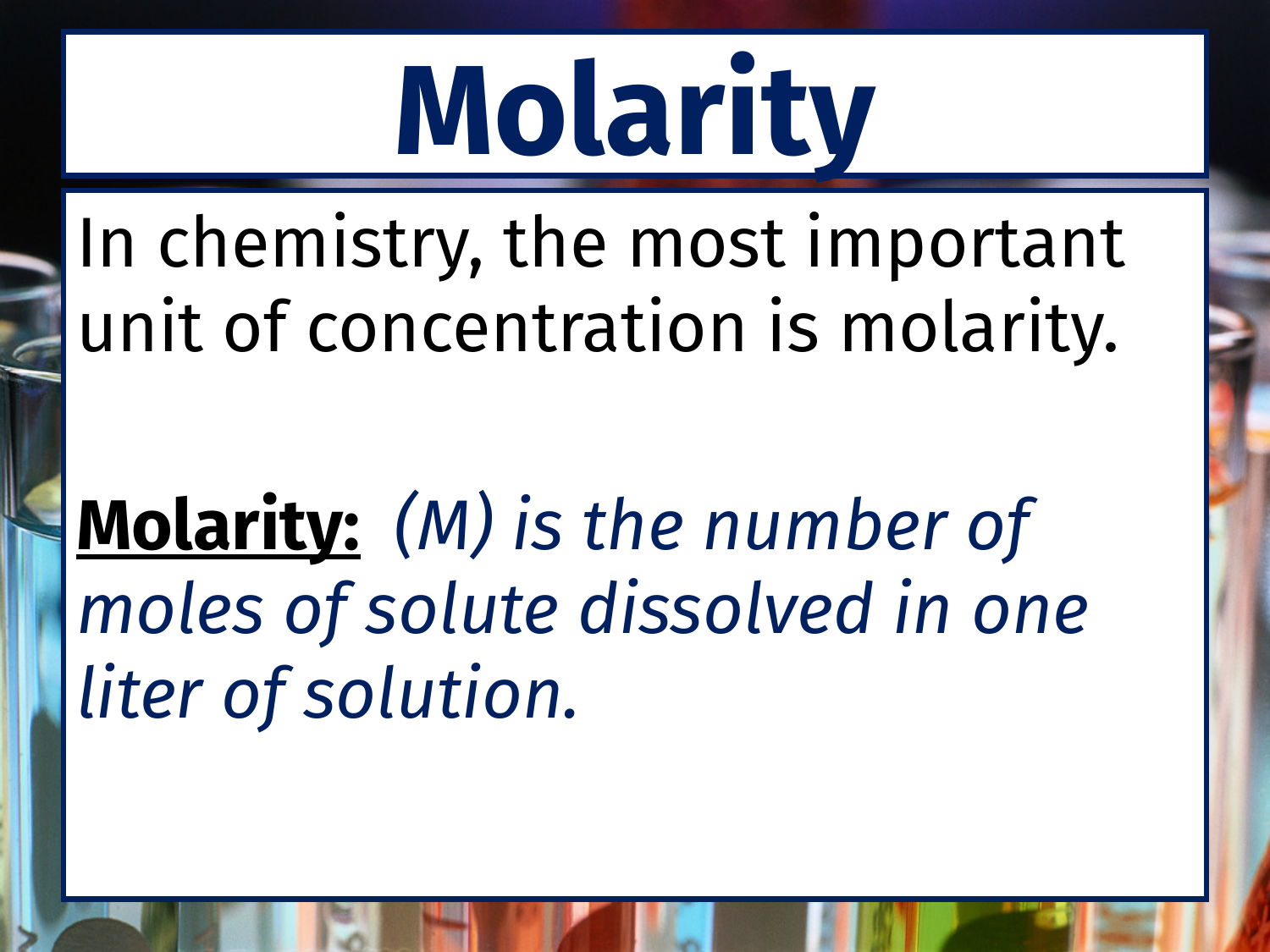

# Molarity
In chemistry, the most important unit of concentration is molarity.

Molarity:  (M) is the number of moles of solute dissolved in one liter of solution.